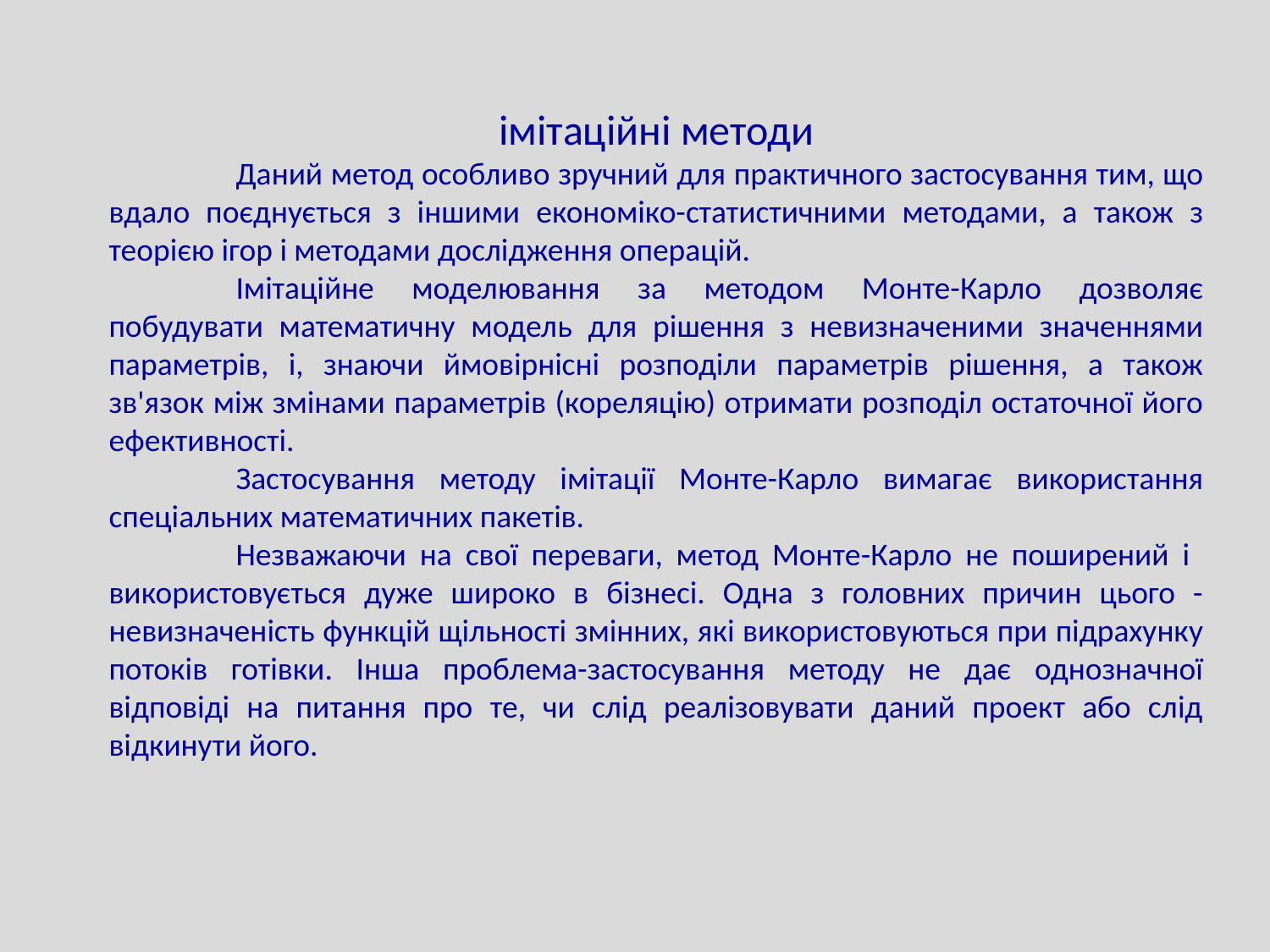

імітаційні методи
	Даний метод особливо зручний для практичного застосування тим, що вдало поєднується з іншими економіко-статистичними методами, а також з теорією ігор і методами дослідження операцій.
	Імітаційне моделювання за методом Монте-Карло дозволяє побудувати математичну модель для рішення з невизначеними значеннями параметрів, і, знаючи ймовірнісні розподіли параметрів рішення, а також зв'язок між змінами параметрів (кореляцію) отримати розподіл остаточної його ефективності.
	Застосування методу імітації Монте-Карло вимагає використання спеціальних математичних пакетів.
	Незважаючи на свої переваги, метод Монте-Карло не поширений і  використовується дуже широко в бізнесі. Одна з головних причин цього - невизначеність функцій щільності змінних, які використовуються при підрахунку потоків готівки. Інша проблема-застосування методу не дає однозначної відповіді на питання про те, чи слід реалізовувати даний проект або слід відкинути його.